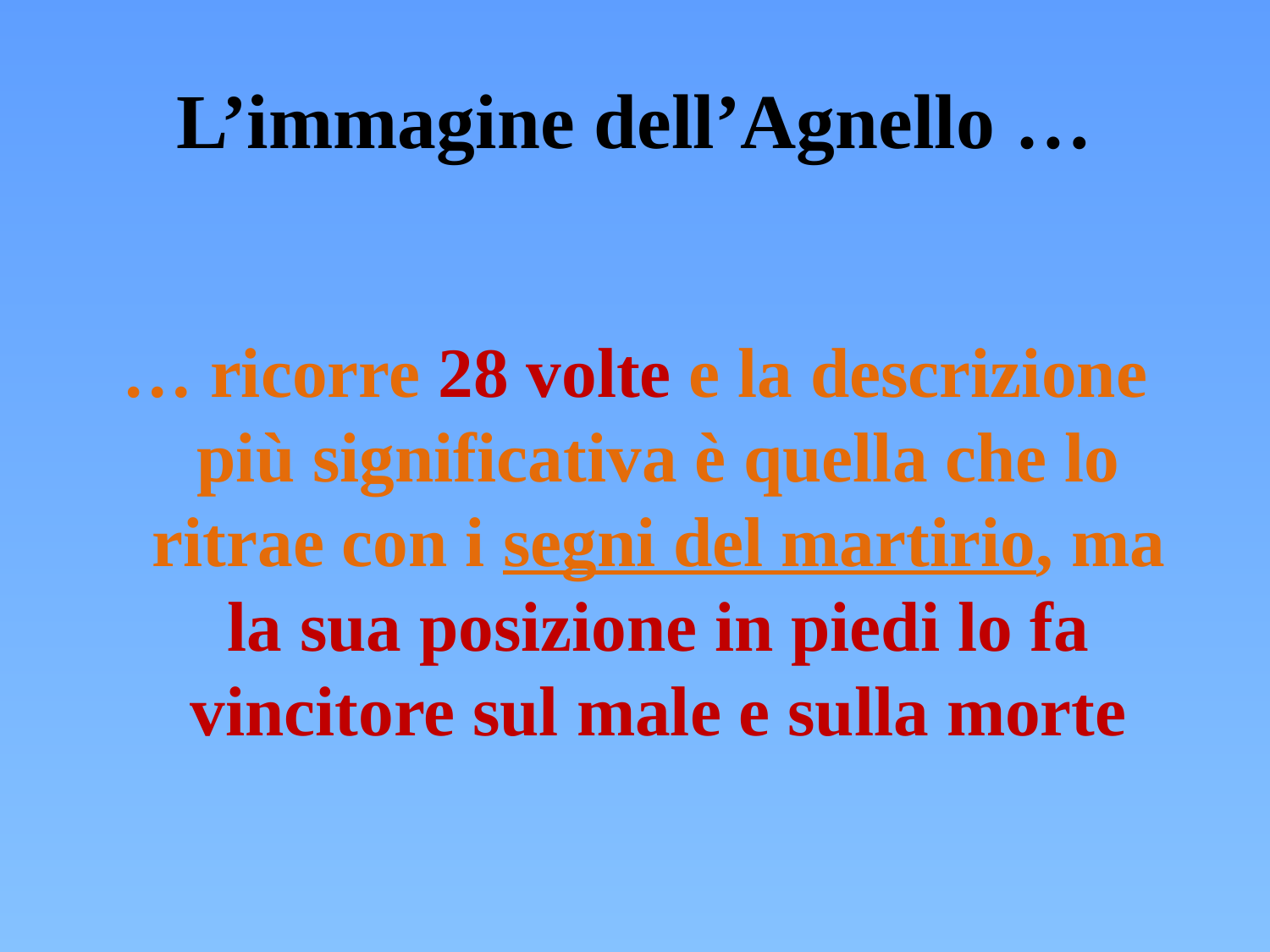

# L’immagine dell’Agnello …

… ricorre 28 volte e la descrizione più significativa è quella che lo ritrae con i segni del martirio, ma la sua posizione in piedi lo fa vincitore sul male e sulla morte